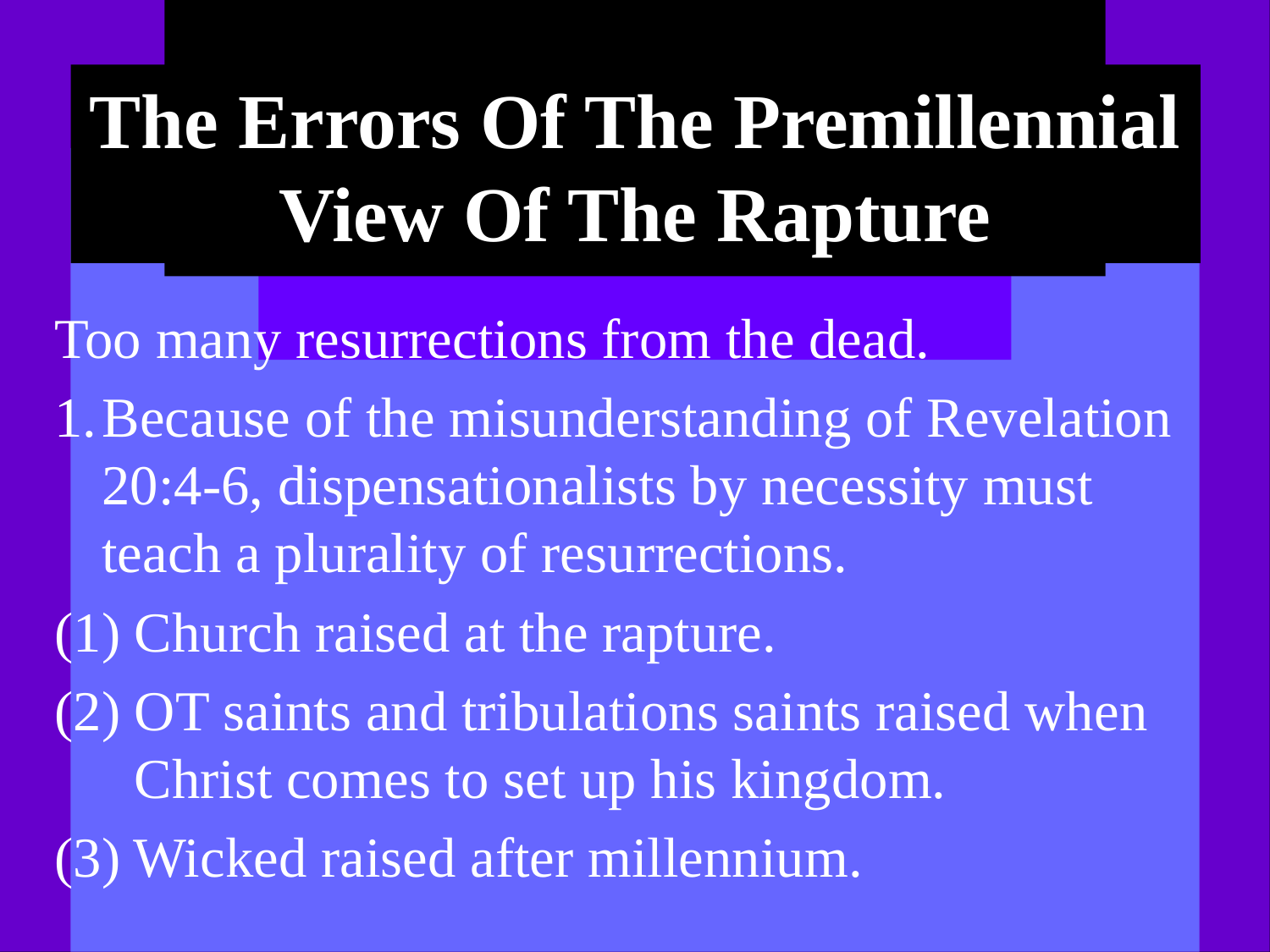

# The Errors Of The Premillennial View Of The Rapture
Too many resurrections from the dead.
1.	Because of the misunderstanding of Revelation 20:4-6, dispensationalists by necessity must teach a plurality of resurrections.
(1) Church raised at the rapture.
(2) OT saints and tribulations saints raised when Christ comes to set up his kingdom.
(3) Wicked raised after millennium.